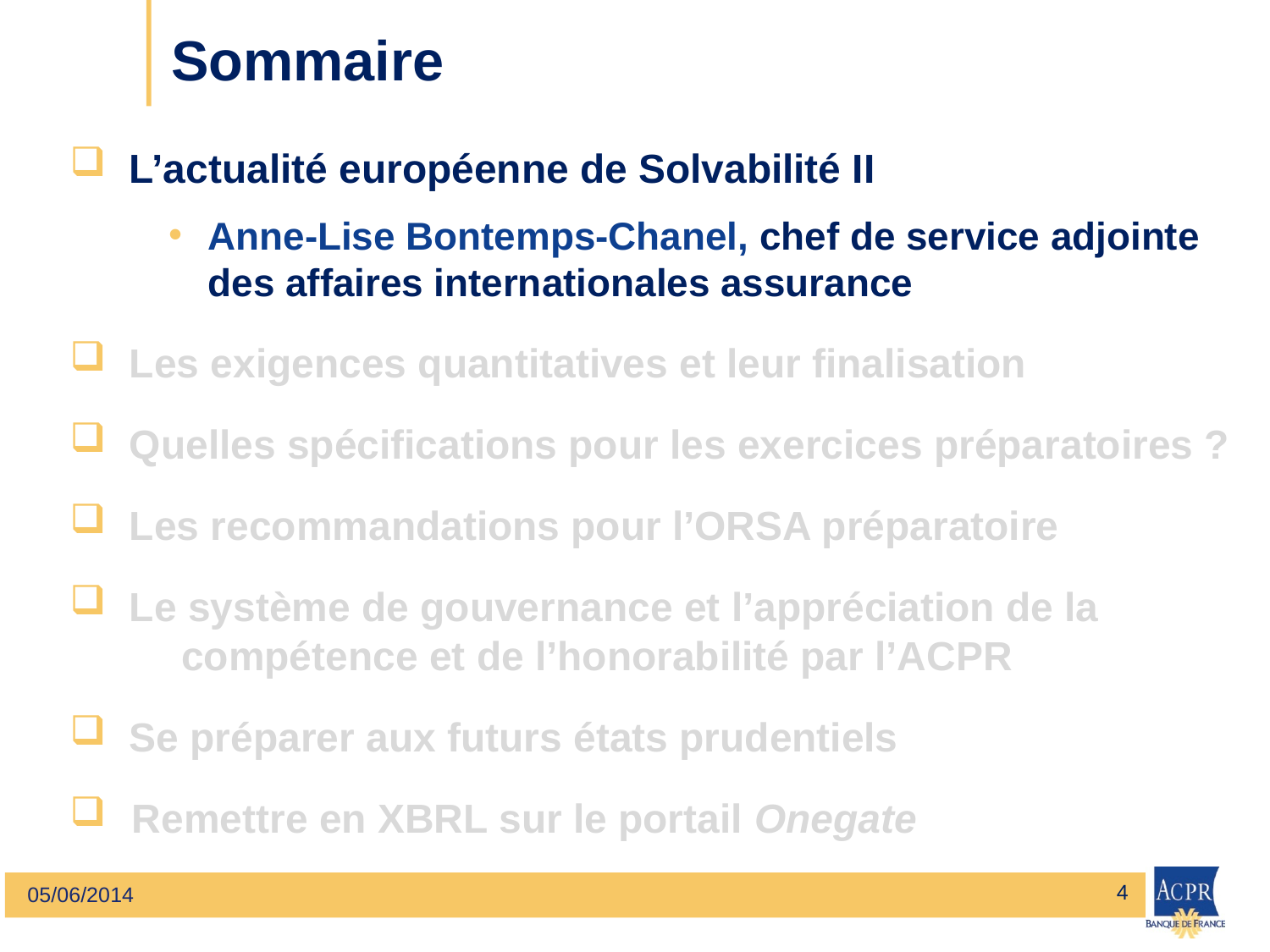

L’actualité européenne de Solvabilité II

Anne-Lise Bontemps-Chanel, chef de service adjointe des affaires internationales assurance

  Les exigences quantitatives et leur finalisation

  Quelles spécifications pour les exercices préparatoires ?

  Les recommandations pour l’ORSA préparatoire

  Le système de gouvernance et l’appréciation de la   	compétence et de l’honorabilité par l’ACPR

  Se préparer aux futurs états prudentiels

Remettre en XBRL sur le portail Onegate
4
05/06/2014